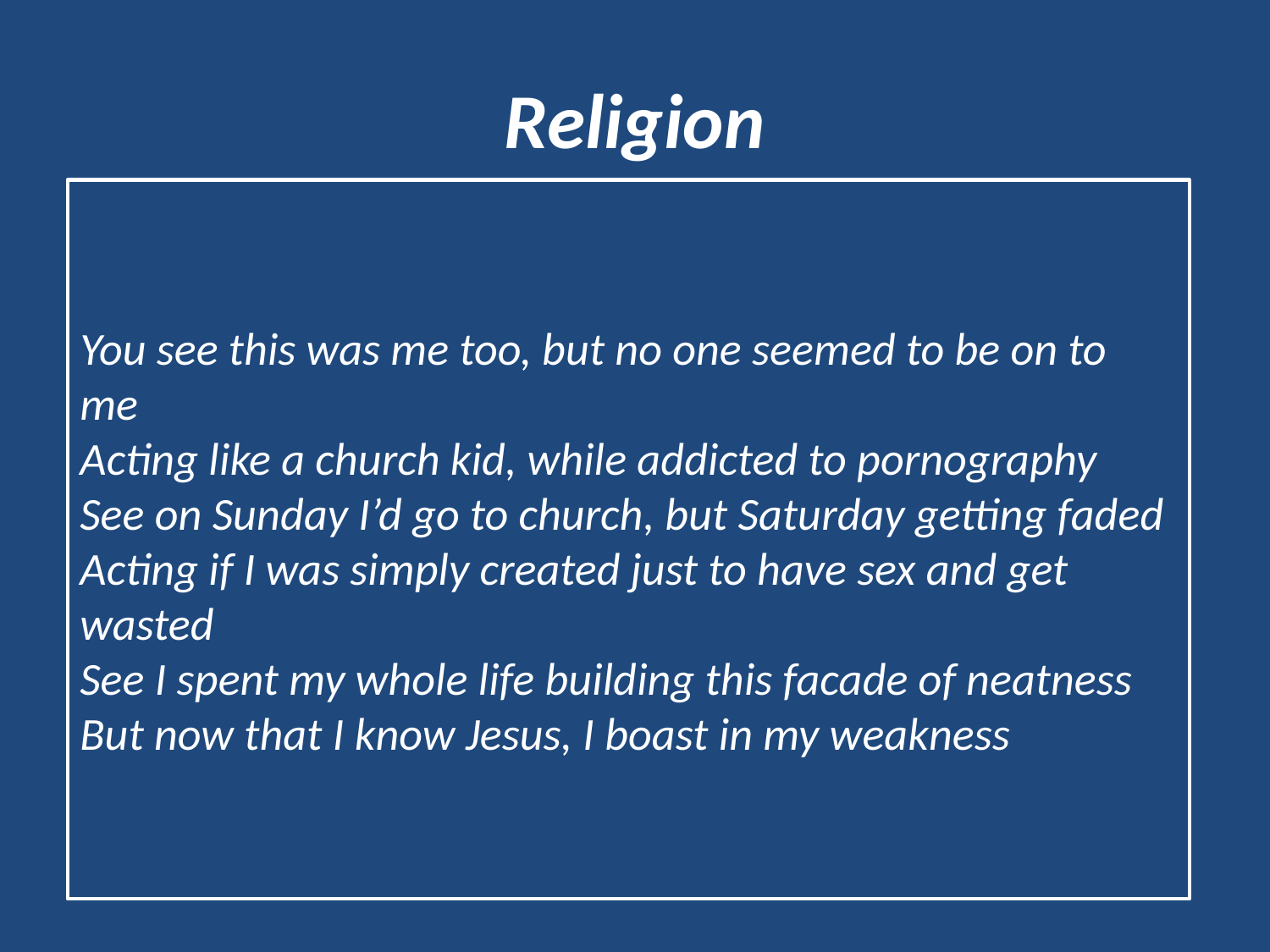

# Religion
You see this was me too, but no one seemed to be on to me
Acting like a church kid, while addicted to pornography
See on Sunday I’d go to church, but Saturday getting faded
Acting if I was simply created just to have sex and get wasted
See I spent my whole life building this facade of neatness
But now that I know Jesus, I boast in my weakness
True religion should not be done away with!
Hypocrisy is condemned
Hypocrites should conform to true religion!
Religion is not bad
Necessary!
To have a body of people who believe and do the same thing is religion!